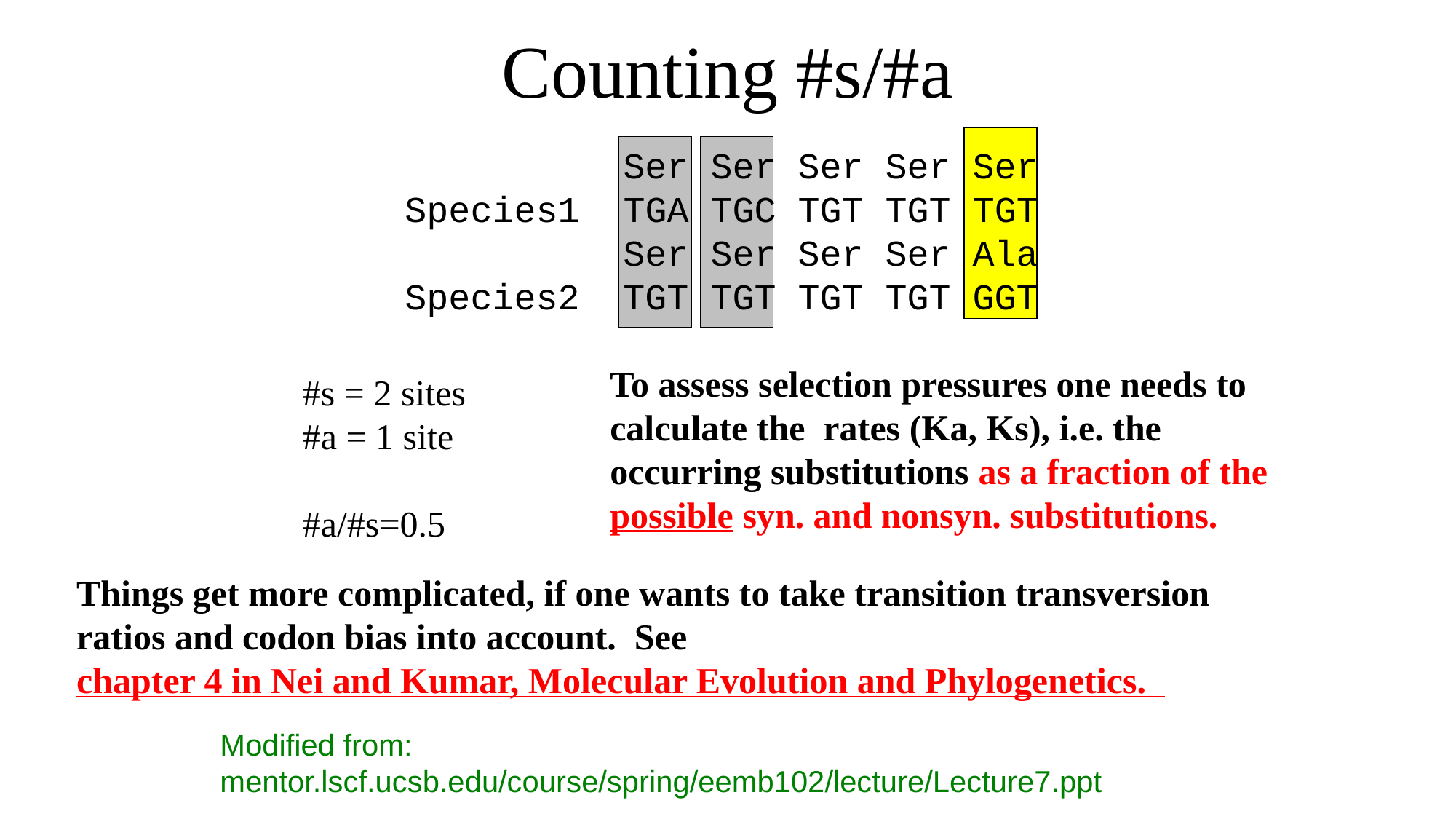

# Counting #s/#a

          Ser Ser Ser Ser Ser
Species1  TGA TGC TGT TGT TGT
		Ser Ser Ser Ser Ala
Species2 	TGT TGT TGT TGT GGT

To assess selection pressures one needs to calculate the  rates (Ka, Ks), i.e. the occurring substitutions as a fraction of the possible syn. and nonsyn. substitutions.
#s = 2 sites
#a = 1 site

#a/#s=0.5
Things get more complicated, if one wants to take transition transversion ratios and codon bias into account.  See
chapter 4 in Nei and Kumar, Molecular Evolution and Phylogenetics.
Modified from: mentor.lscf.ucsb.edu/course/spring/eemb102/lecture/Lecture7.ppt